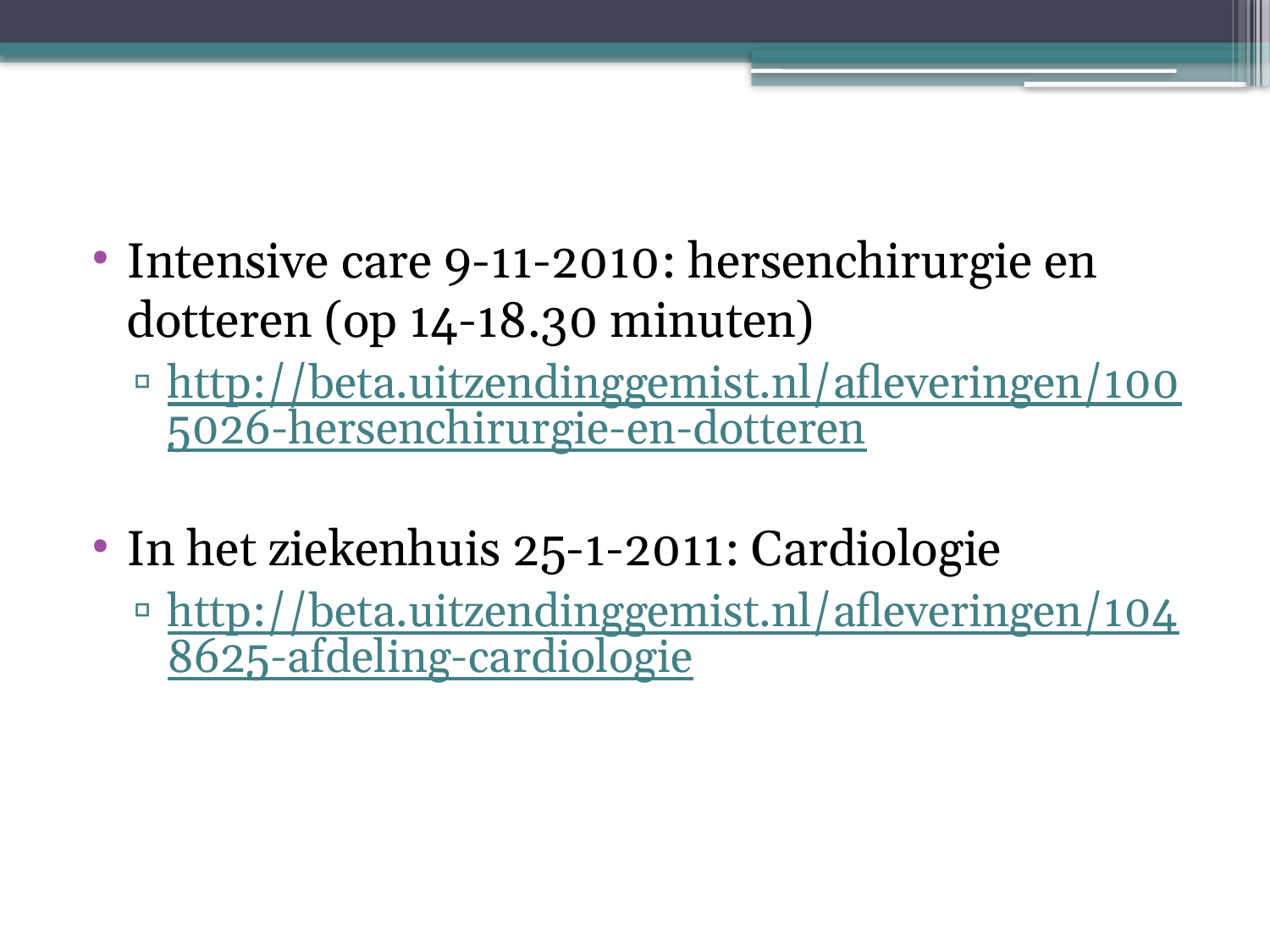

#
Intensive care 9-11-2010: hersenchirurgie en dotteren (op 14-18.30 minuten)
http://beta.uitzendinggemist.nl/afleveringen/1005026-hersenchirurgie-en-dotteren
In het ziekenhuis 25-1-2011: Cardiologie
http://beta.uitzendinggemist.nl/afleveringen/1048625-afdeling-cardiologie